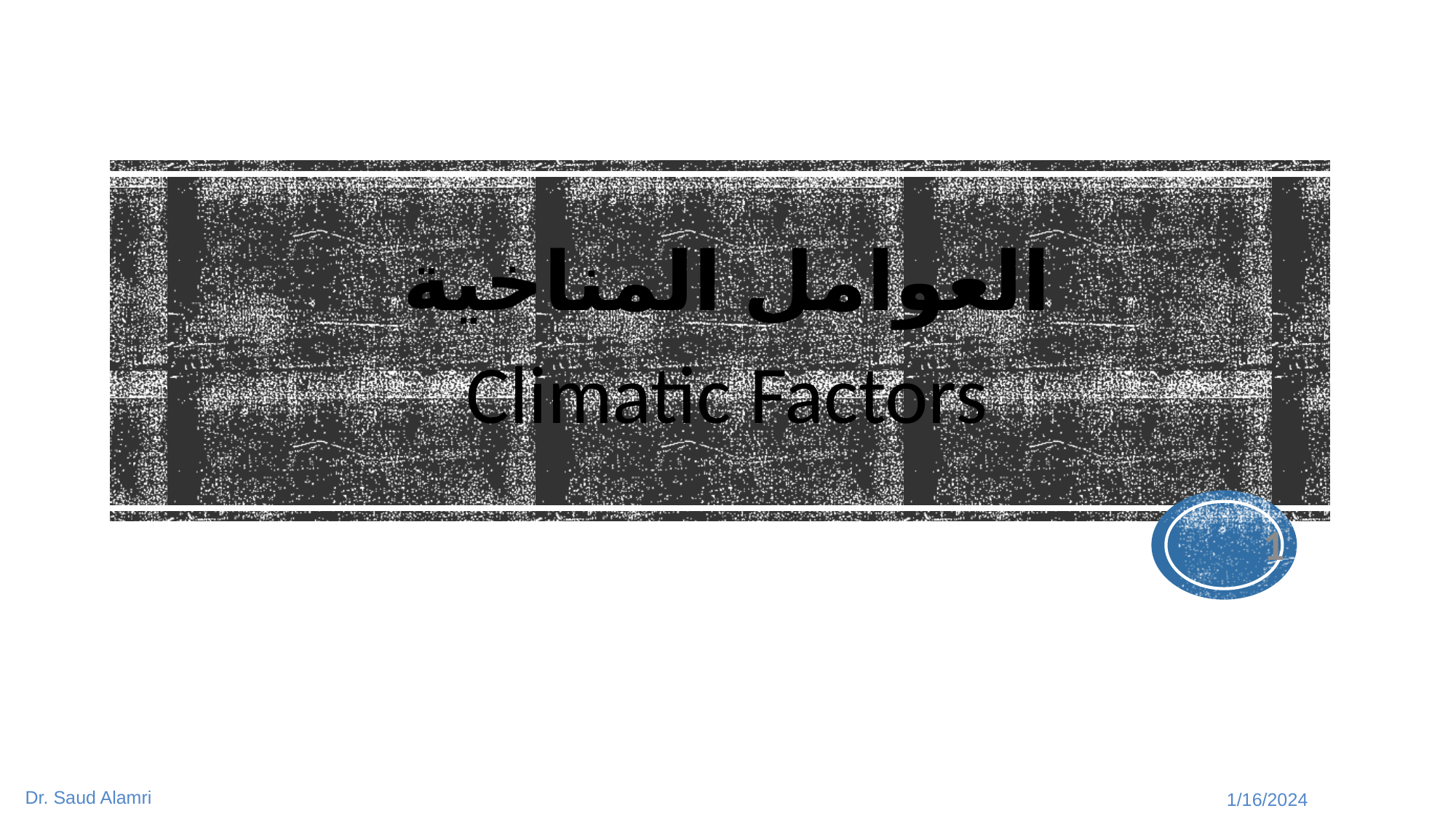

العوامل المناخية
Climatic Factors
1
Dr. Saud Alamri
1/16/2024